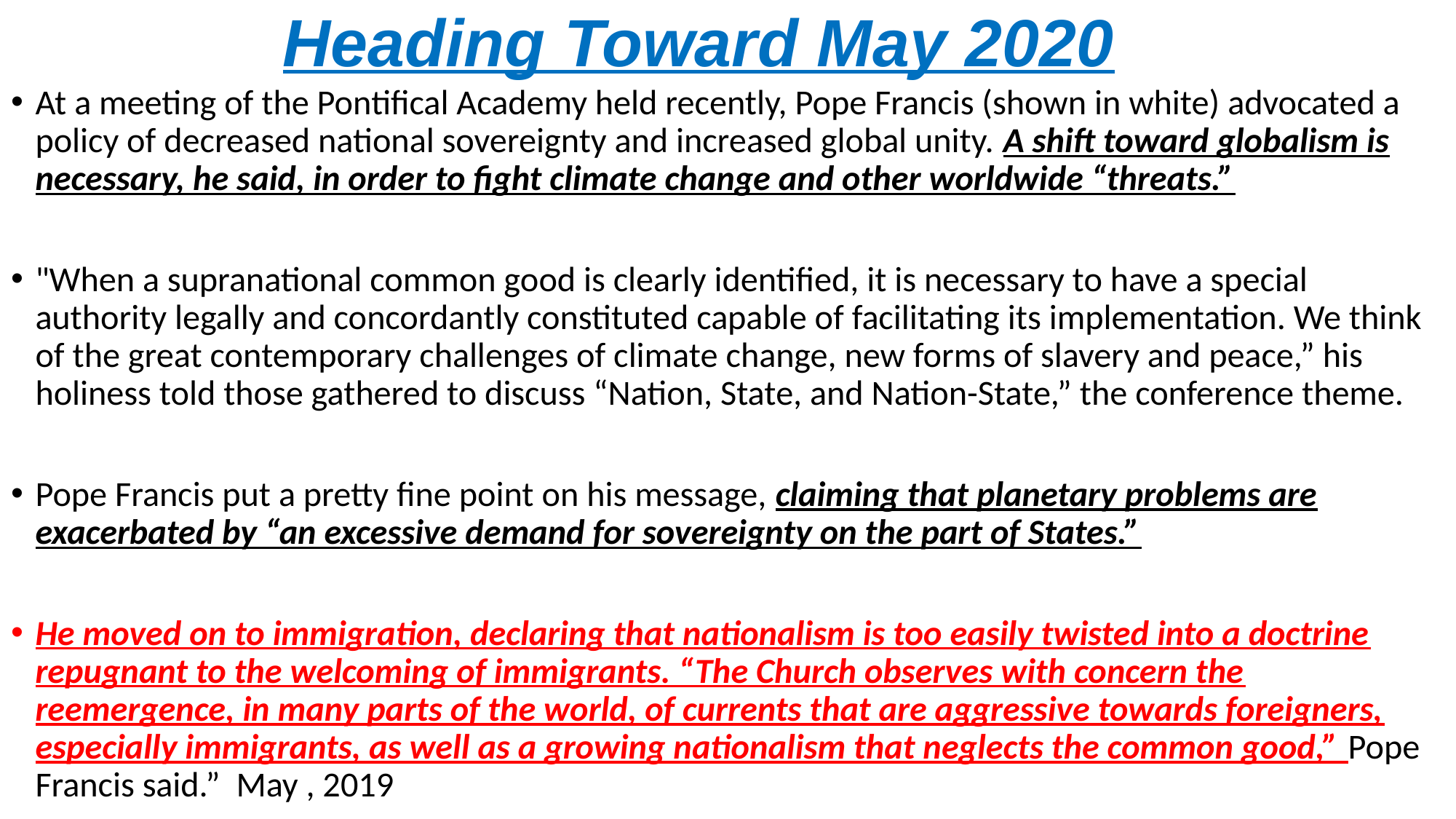

# Heading Toward May 2020
At a meeting of the Pontifical Academy held recently, Pope Francis (shown in white) advocated a policy of decreased national sovereignty and increased global unity. A shift toward globalism is necessary, he said, in order to fight climate change and other worldwide “threats.”

"When a supranational common good is clearly identified, it is necessary to have a special authority legally and concordantly constituted capable of facilitating its implementation. We think of the great contemporary challenges of climate change, new forms of slavery and peace,” his holiness told those gathered to discuss “Nation, State, and Nation-State,” the conference theme.

Pope Francis put a pretty fine point on his message, claiming that planetary problems are exacerbated by “an excessive demand for sovereignty on the part of States.”

He moved on to immigration, declaring that nationalism is too easily twisted into a doctrine repugnant to the welcoming of immigrants. “The Church observes with concern the reemergence, in many parts of the world, of currents that are aggressive towards foreigners, especially immigrants, as well as a growing nationalism that neglects the common good,” Pope Francis said.”  May , 2019